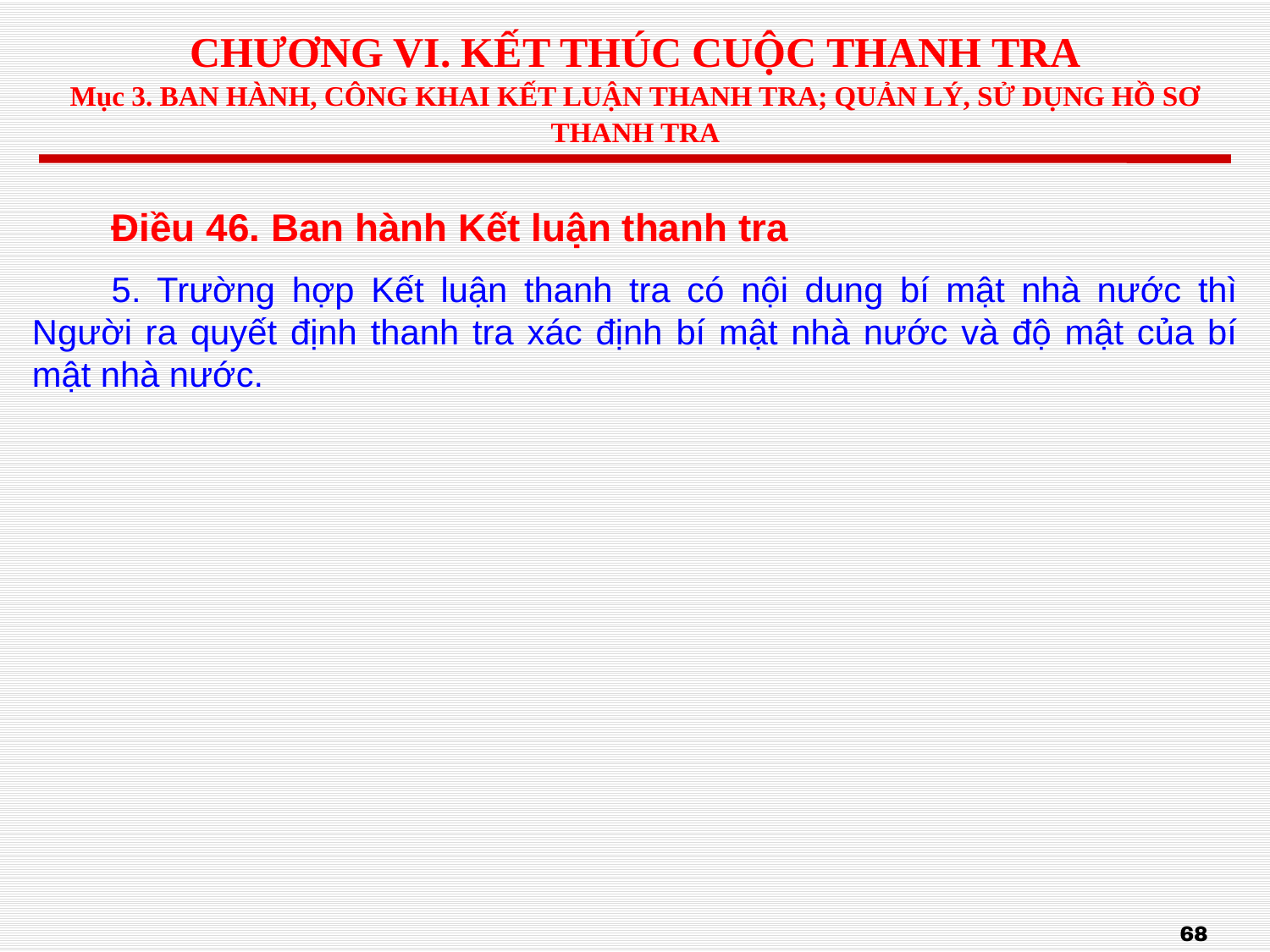

# CHƯƠNG VI. KẾT THÚC CUỘC THANH TRA Mục 3. BAN HÀNH, CÔNG KHAI KẾT LUẬN THANH TRA; QUẢN LÝ, SỬ DỤNG HỒ SƠ THANH TRA
Điều 46. Ban hành Kết luận thanh tra
5. Trường hợp Kết luận thanh tra có nội dung bí mật nhà nước thì Người ra quyết định thanh tra xác định bí mật nhà nước và độ mật của bí mật nhà nước.